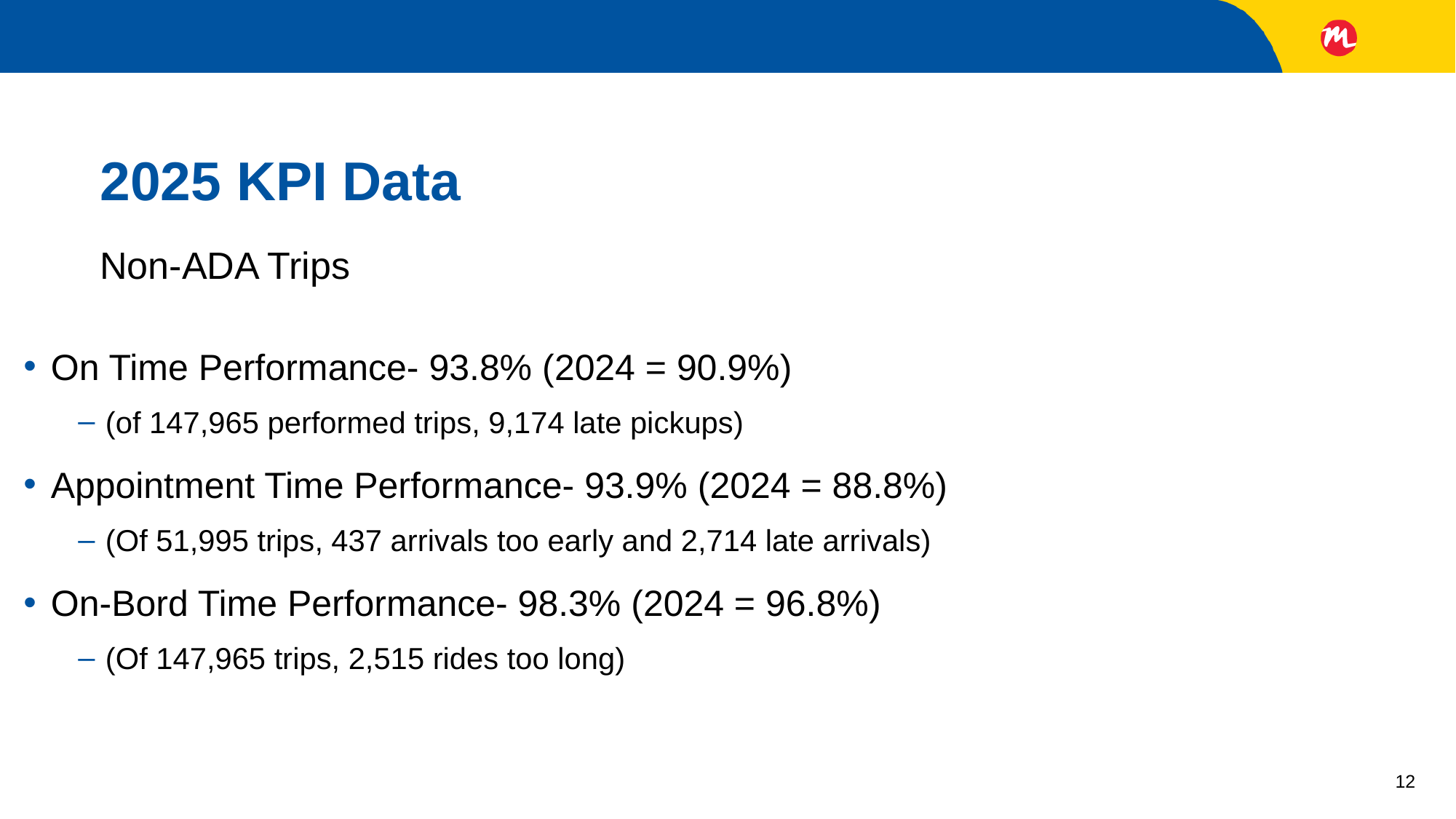

# 2025 KPI Data
Non-ADA Trips
On Time Performance- 93.8% (2024 = 90.9%)
(of 147,965 performed trips, 9,174 late pickups)
Appointment Time Performance- 93.9% (2024 = 88.8%)
(Of 51,995 trips, 437 arrivals too early and 2,714 late arrivals)
On-Bord Time Performance- 98.3% (2024 = 96.8%)
(Of 147,965 trips, 2,515 rides too long)

12